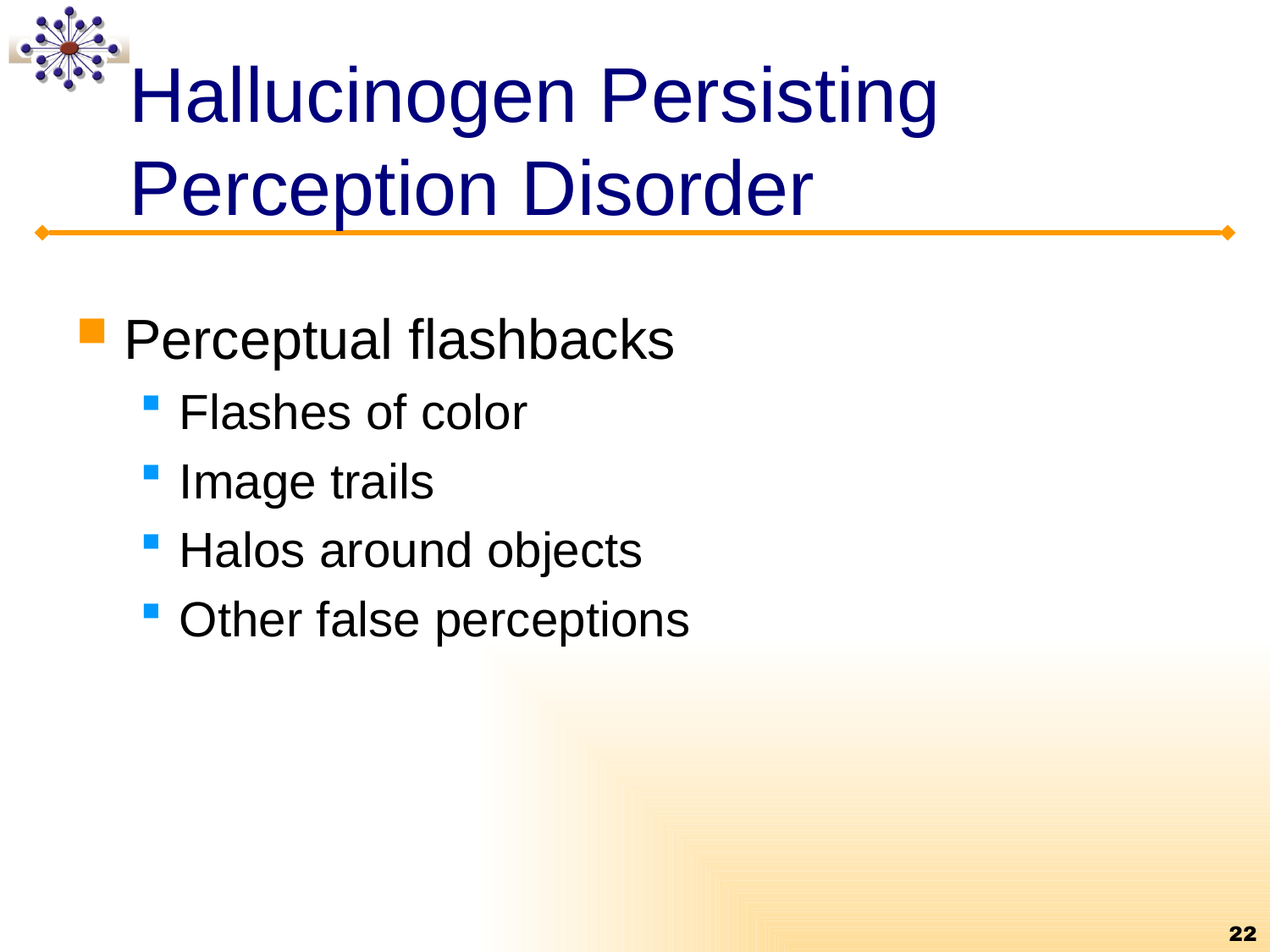

# Hallucinogen Persisting Perception Disorder
Perceptual flashbacks
Flashes of color
Image trails
Halos around objects
Other false perceptions
22